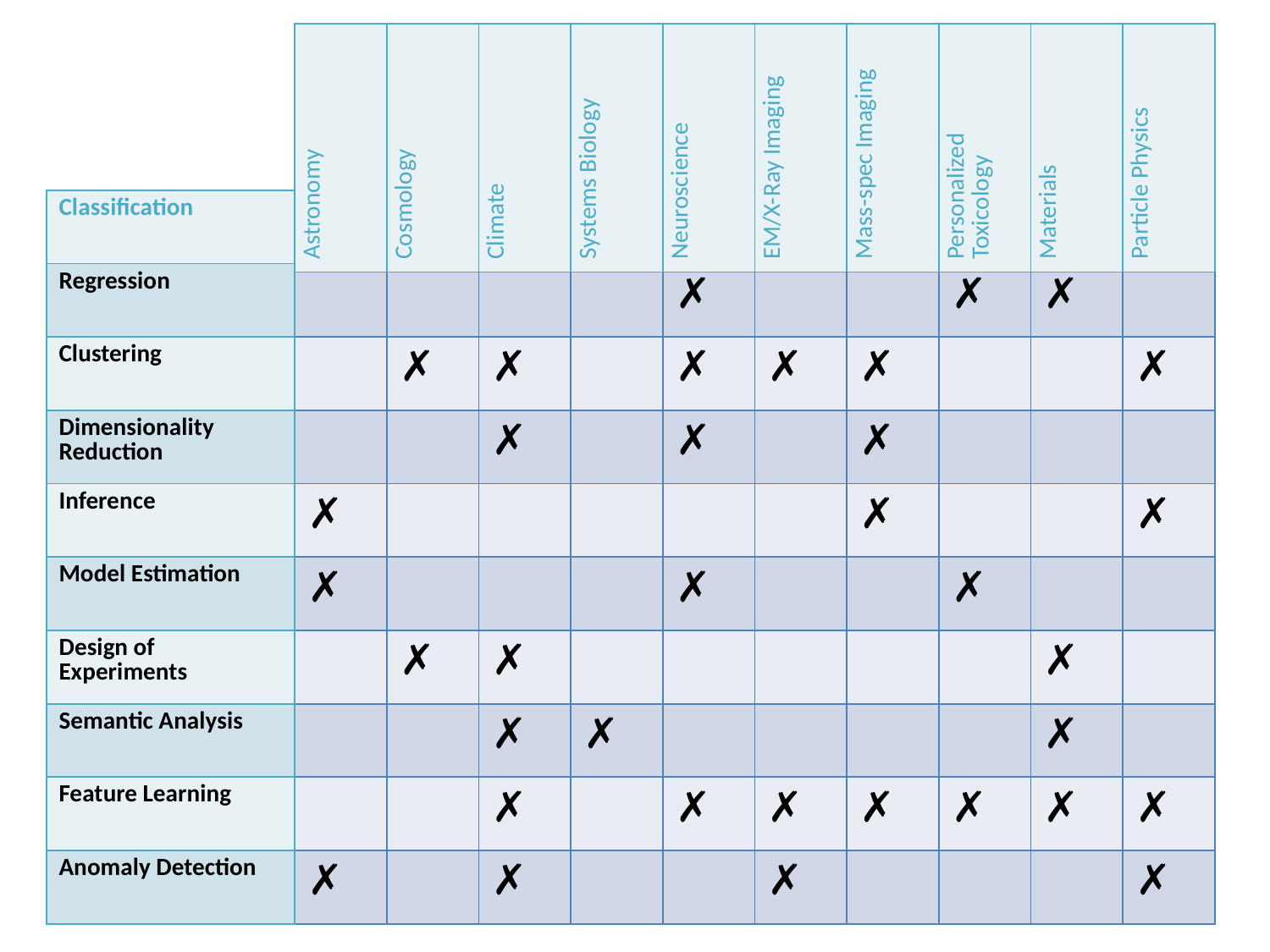

| Astronomy | Cosmology | Climate | Systems Biology | Neuroscience | EM/X-Ray Imaging | Mass-spec Imaging | Personalized Toxicology | Materials | Particle Physics |
| --- | --- | --- | --- | --- | --- | --- | --- | --- | --- |
| Classification |
| --- |
| Regression |
| Clustering |
| Dimensionality Reduction |
| Inference |
| Model Estimation |
| Design of Experiments |
| Semantic Analysis |
| Feature Learning |
| Anomaly Detection |
| ✗ |  | ✗ |  | ✗ | ✗ | ✗ |  |  | ✗ |
| --- | --- | --- | --- | --- | --- | --- | --- | --- | --- |
|  |  |  |  | ✗ |  |  | ✗ | ✗ |  |
|  | ✗ | ✗ |  | ✗ | ✗ | ✗ |  |  | ✗ |
|  |  | ✗ |  | ✗ |  | ✗ |  |  |  |
| ✗ |  |  |  |  |  | ✗ |  |  | ✗ |
| ✗ |  |  |  | ✗ |  |  | ✗ |  |  |
|  | ✗ | ✗ |  |  |  |  |  | ✗ |  |
|  |  | ✗ | ✗ |  |  |  |  | ✗ |  |
|  |  | ✗ |  | ✗ | ✗ | ✗ | ✗ | ✗ | ✗ |
| ✗ |  | ✗ |  |  | ✗ |  |  |  | ✗ |